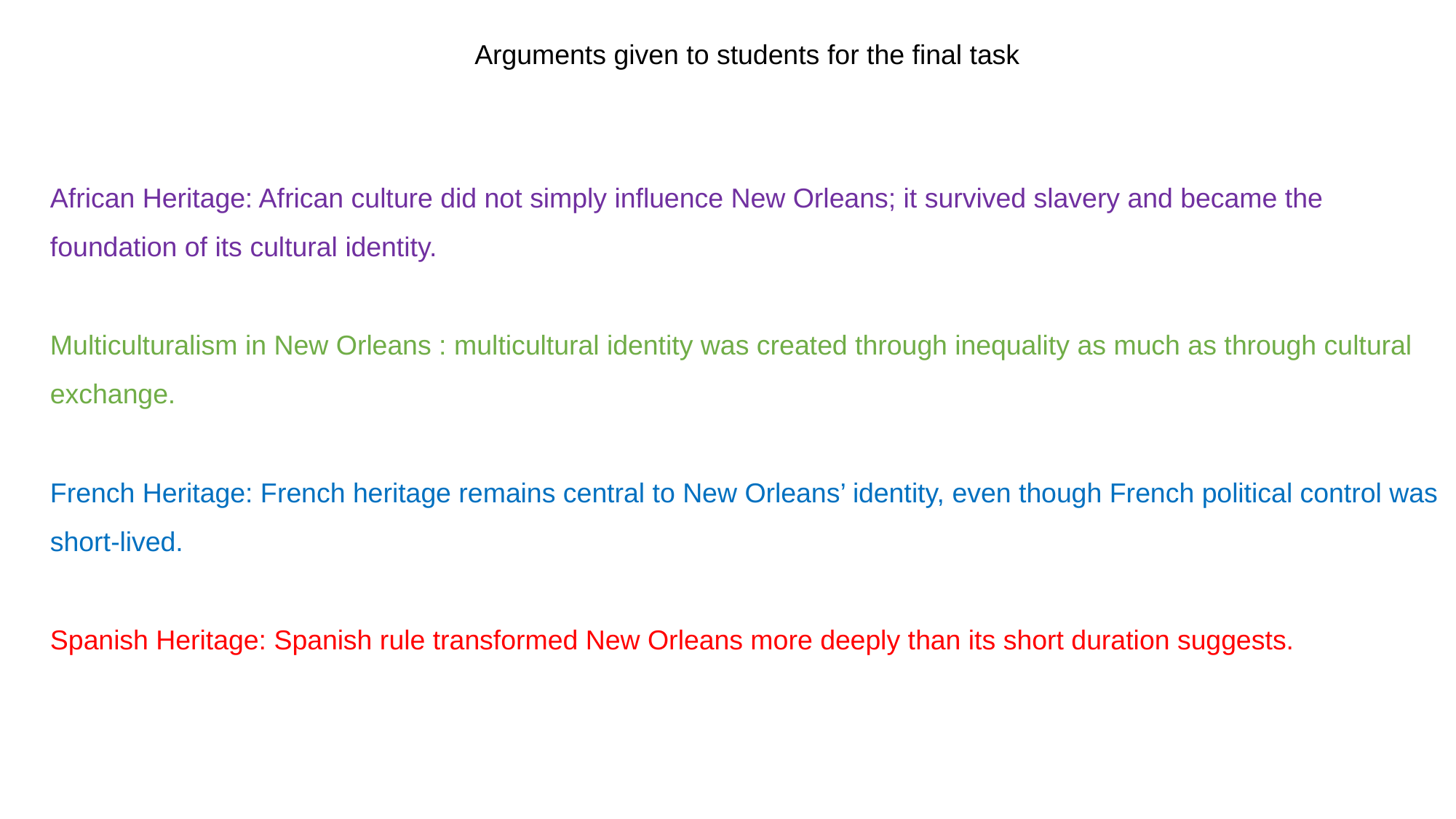

Arguments given to students for the final task
African Heritage: African culture did not simply influence New Orleans; it survived slavery and became the foundation of its cultural identity.

Multiculturalism in New Orleans : multicultural identity was created through inequality as much as through cultural exchange.

French Heritage: French heritage remains central to New Orleans’ identity, even though French political control was short-lived.

Spanish Heritage: Spanish rule transformed New Orleans more deeply than its short duration suggests.